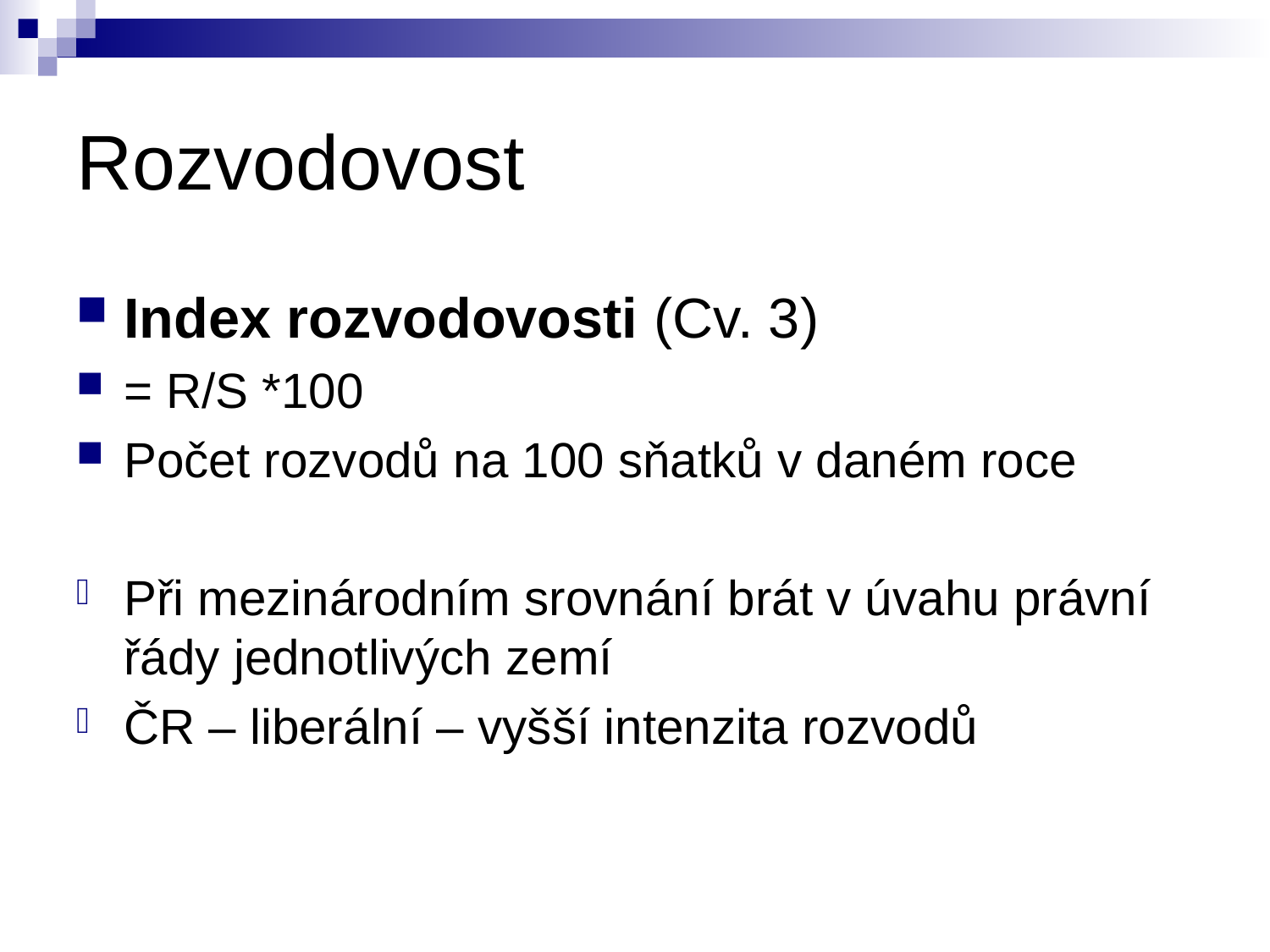

# Rozvodovost
Index rozvodovosti (Cv. 3)
= R/S *100
Počet rozvodů na 100 sňatků v daném roce

Při mezinárodním srovnání brát v úvahu právní řády jednotlivých zemí
ČR – liberální – vyšší intenzita rozvodů